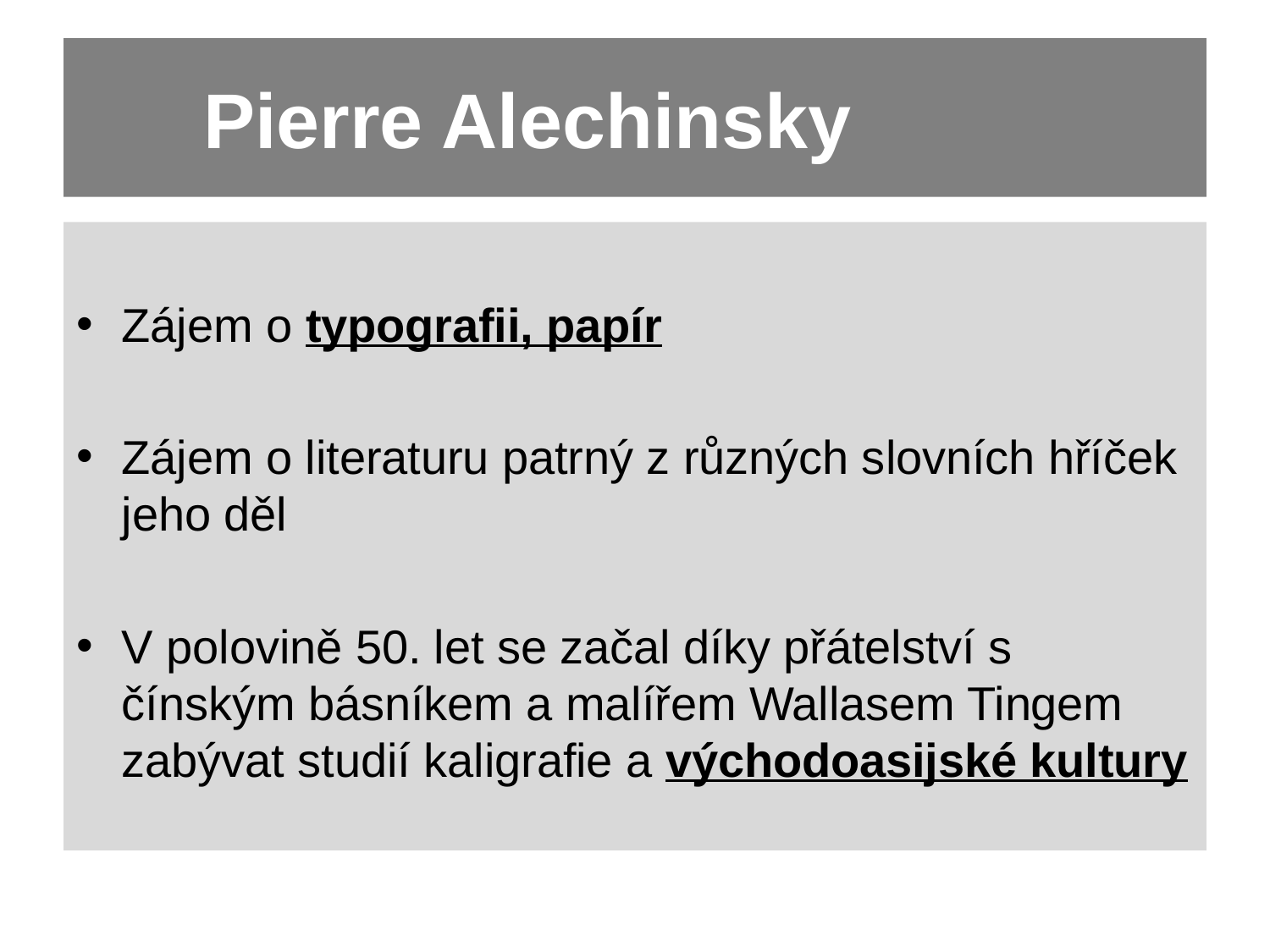

# Pierre Alechinsky

Zájem o typografii, papír

Zájem o literaturu patrný z různých slovních hříček jeho děl

V polovině 50. let se začal díky přátelství s čínským básníkem a malířem Wallasem Tingem zabývat studií kaligrafie a východoasijské kultury